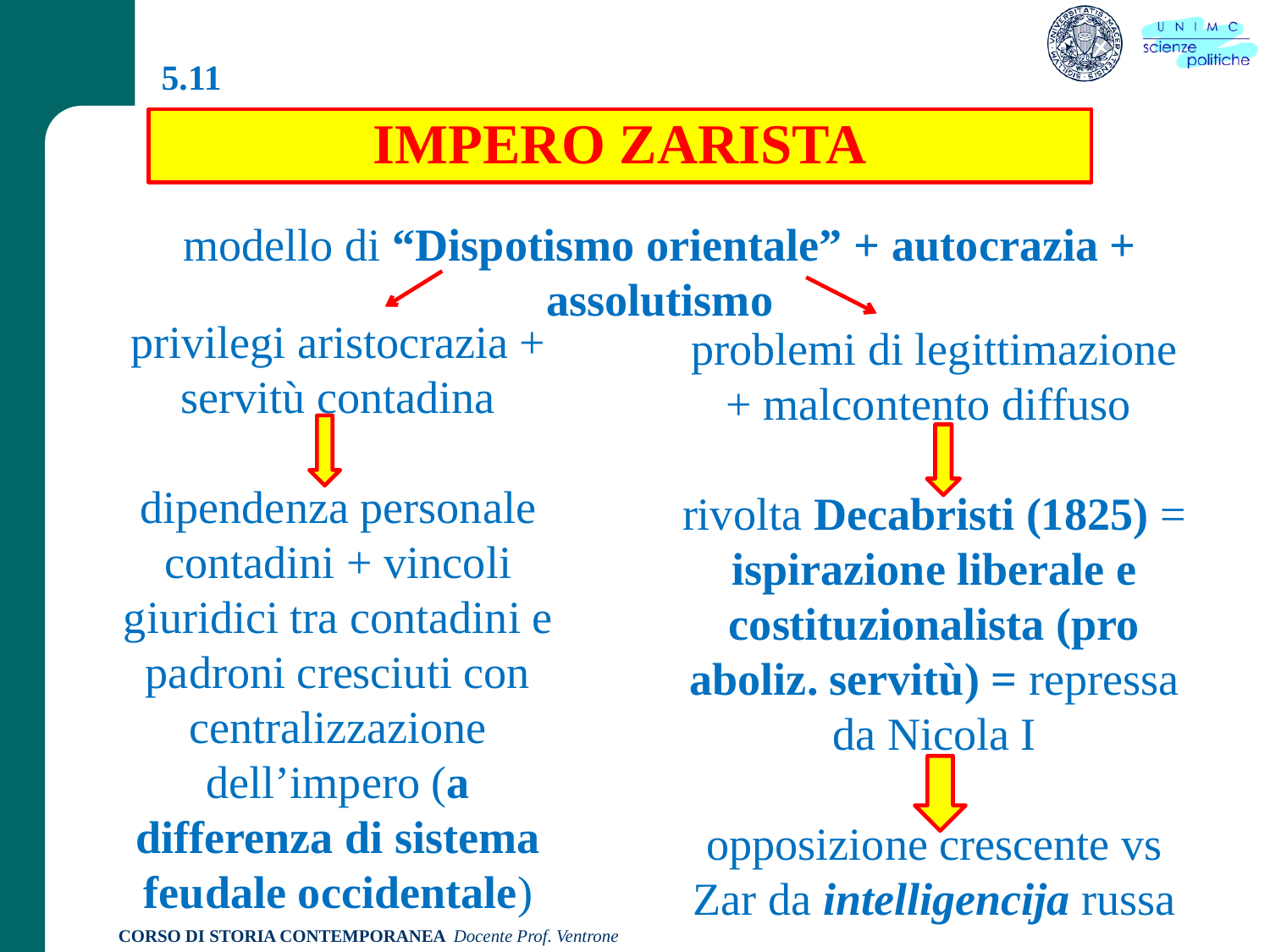

5.11
IMPERO ZARISTA
modello di “Dispotismo orientale” + autocrazia + assolutismo
privilegi aristocrazia + servitù contadina

dipendenza personale contadini + vincoli giuridici tra contadini e padroni cresciuti con centralizzazione dell’impero (a differenza di sistema feudale occidentale)
problemi di legittimazione + malcontento diffuso

rivolta Decabristi (1825) = ispirazione liberale e costituzionalista (pro aboliz. servitù) = repressa da Nicola I

opposizione crescente vs Zar da intelligencija russa